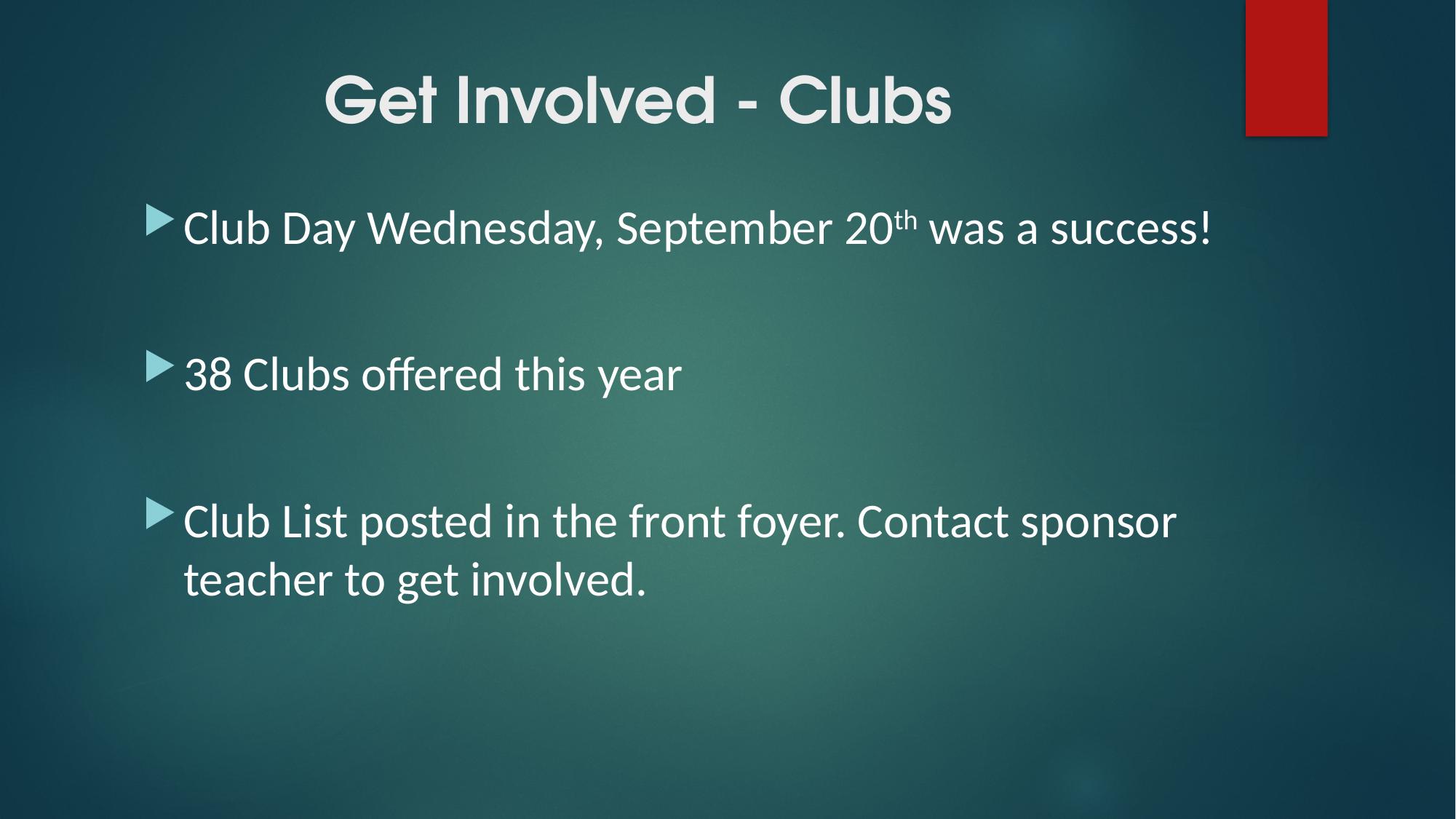

# Get Involved - Clubs
Club Day Wednesday, September 20th was a success!

38 Clubs offered this year

Club List posted in the front foyer. Contact sponsor teacher to get involved.